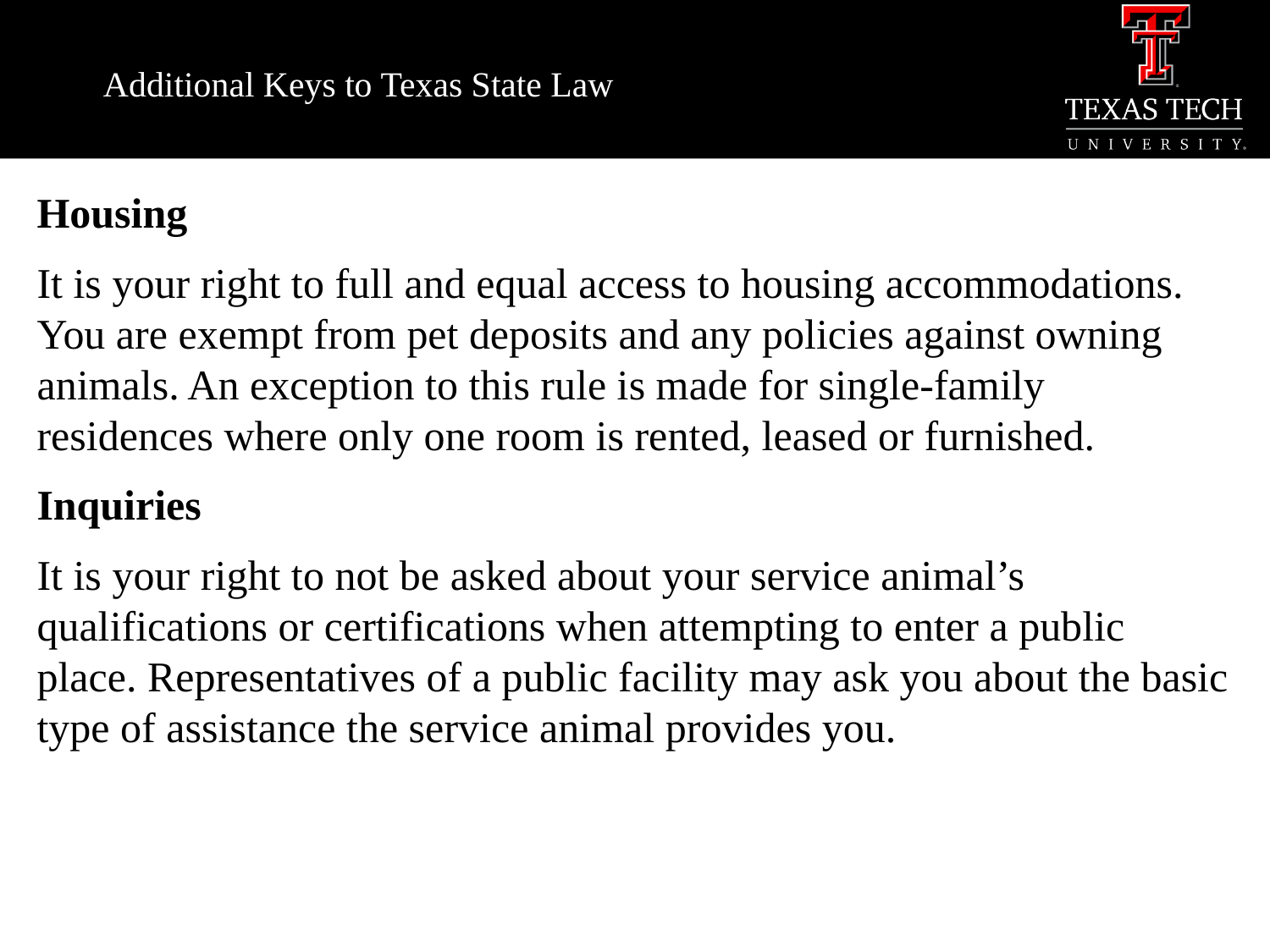

# Additional Keys to Texas State Law
Housing
It is your right to full and equal access to housing accommodations. You are exempt from pet deposits and any policies against owning animals. An exception to this rule is made for single-family residences where only one room is rented, leased or furnished.
Inquiries
It is your right to not be asked about your service animal’s qualifications or certifications when attempting to enter a public place. Representatives of a public facility may ask you about the basic type of assistance the service animal provides you.